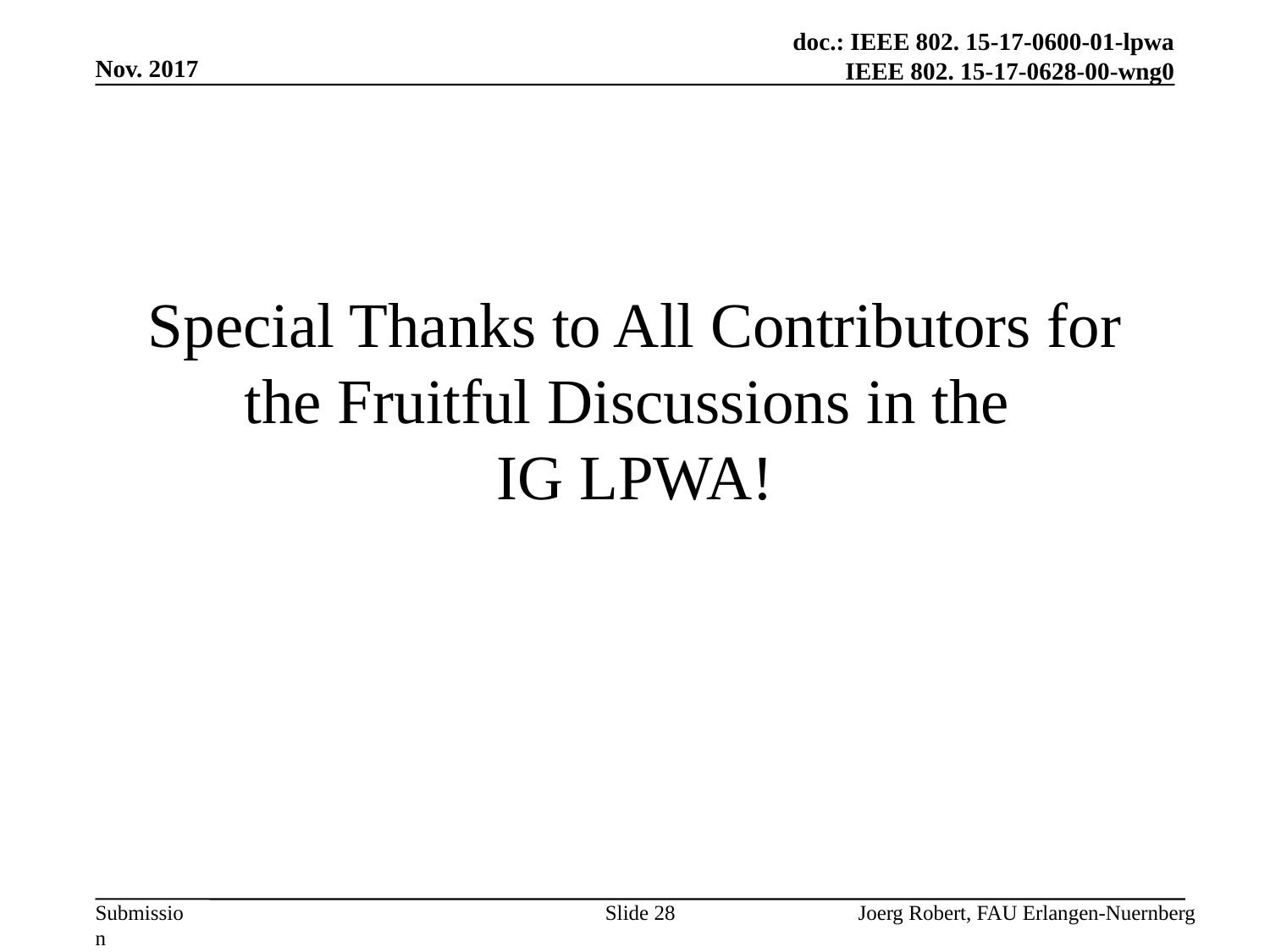

Nov. 2017
# Special Thanks to All Contributors for the Fruitful Discussions in the IG LPWA!
Slide 28
Joerg Robert, FAU Erlangen-Nuernberg